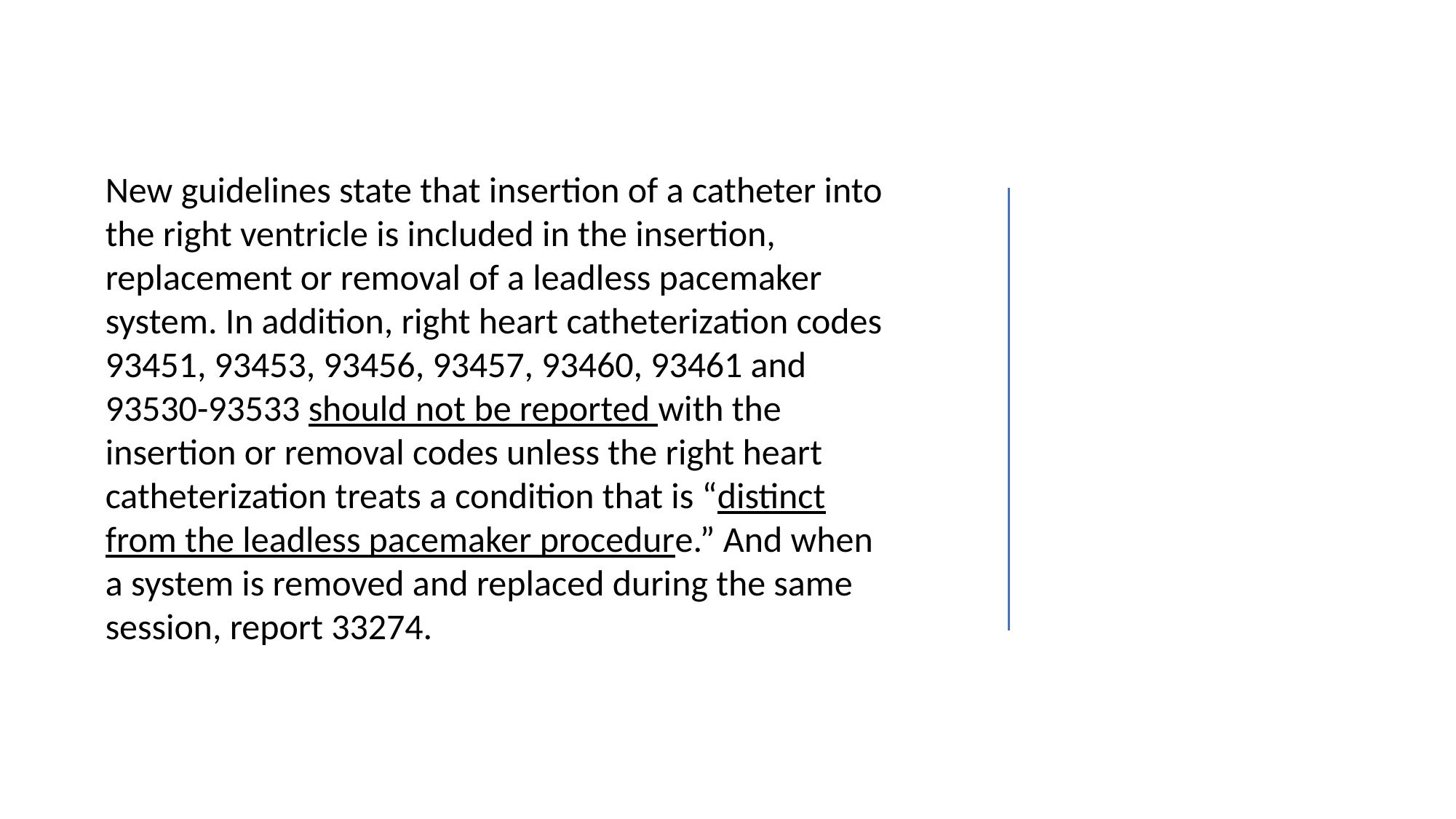

New guidelines state that insertion of a catheter into the right ventricle is included in the insertion, replacement or removal of a leadless pacemaker system. In addition, right heart catheterization codes 93451, 93453, 93456, 93457, 93460, 93461 and 93530-93533 should not be reported with the insertion or removal codes unless the right heart catheterization treats a condition that is “distinct from the leadless pacemaker procedure.” And when a system is removed and replaced during the same session, report 33274.